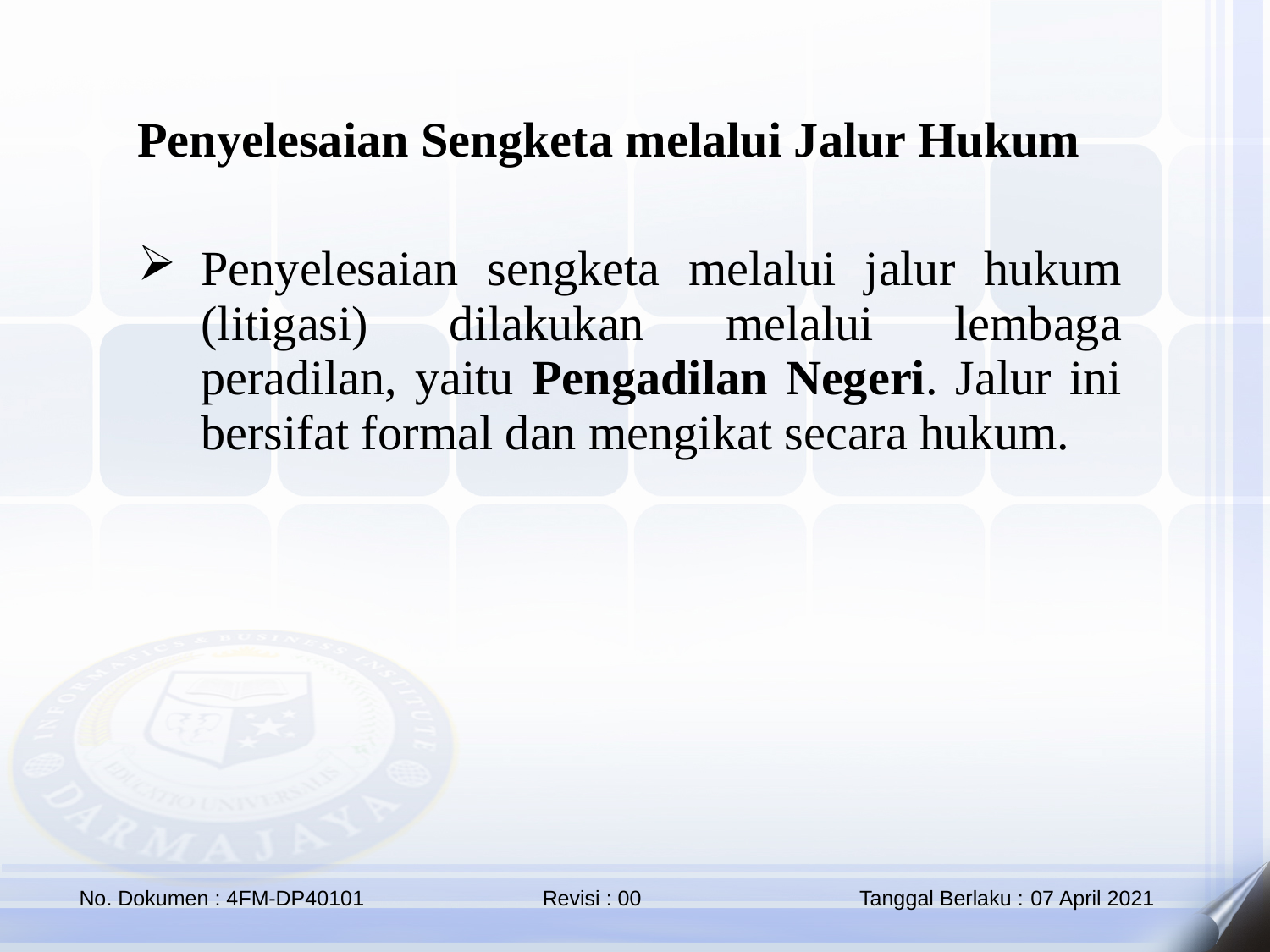

Penyelesaian Sengketa melalui Jalur Hukum

Penyelesaian sengketa melalui jalur hukum (litigasi) dilakukan melalui lembaga peradilan, yaitu Pengadilan Negeri. Jalur ini bersifat formal dan mengikat secara hukum.